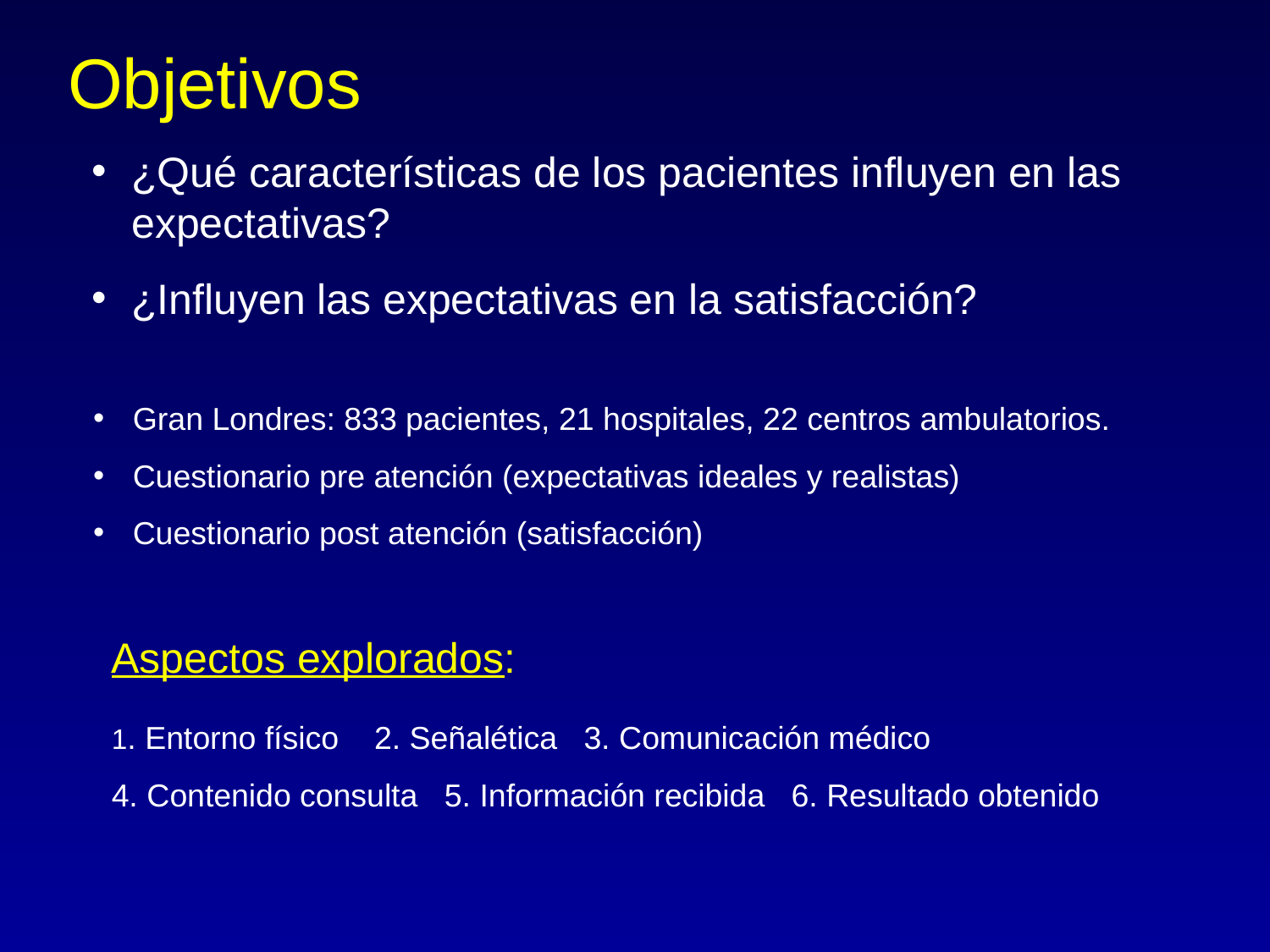

# Objetivos
¿Qué características de los pacientes influyen en las expectativas?
¿Influyen las expectativas en la satisfacción?
Gran Londres: 833 pacientes, 21 hospitales, 22 centros ambulatorios.
Cuestionario pre atención (expectativas ideales y realistas)
Cuestionario post atención (satisfacción)
Aspectos explorados:

1. Entorno físico    2. Señalética   3. Comunicación médico
4. Contenido consulta   5. Información recibida   6. Resultado obtenido